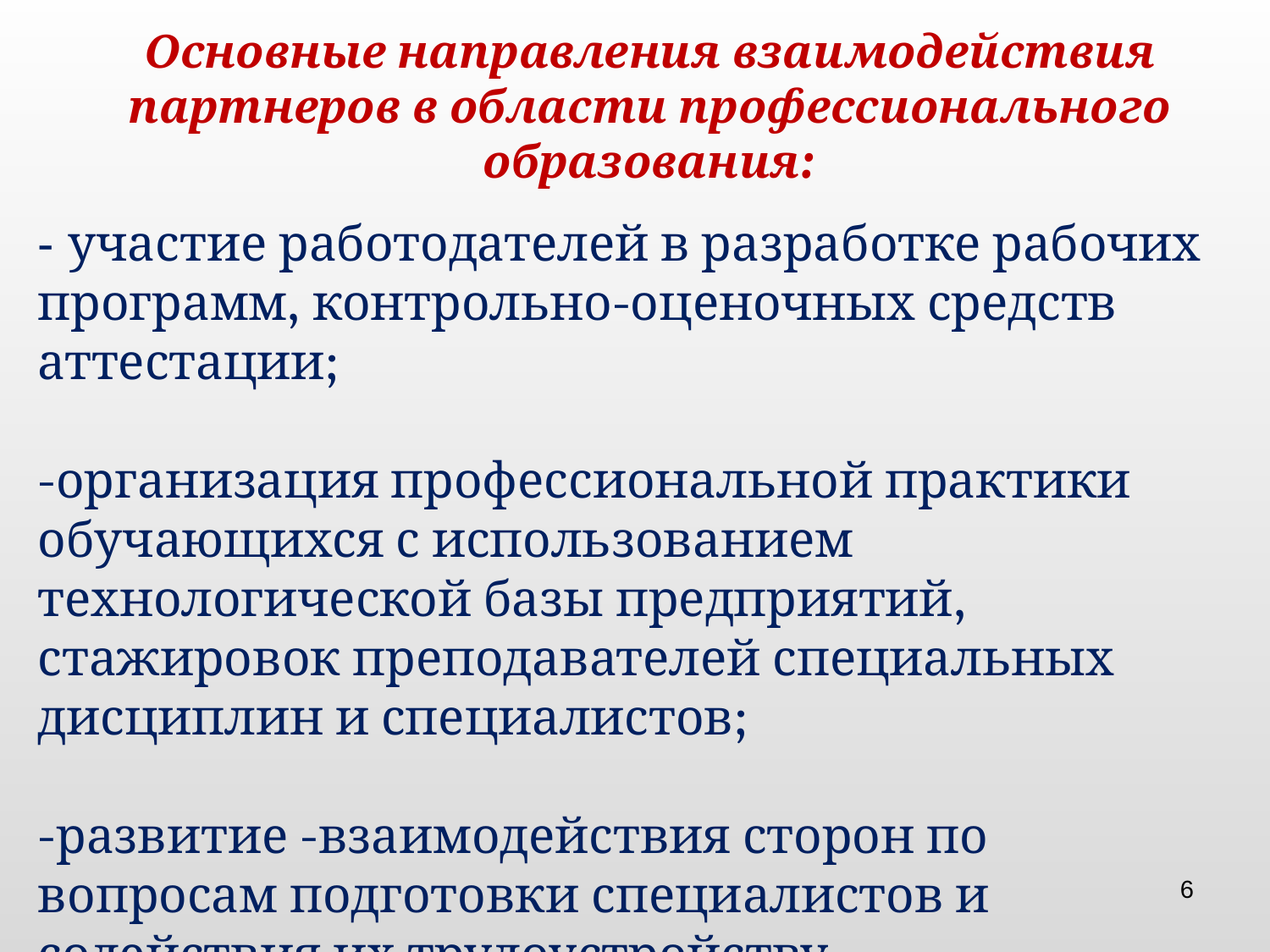

Основные направления взаимодействия партнеров в области профессионального образования:

- участие работодателей в разработке рабочих программ, контрольно-оценочных средств аттестации;

-организация профессиональной практики обучающихся с использованием технологической базы предприятий, стажировок преподавателей специальных дисциплин и специалистов;

-развитие -взаимодействия сторон по вопросам подготовки специалистов и содействия их тру­доустройству
6